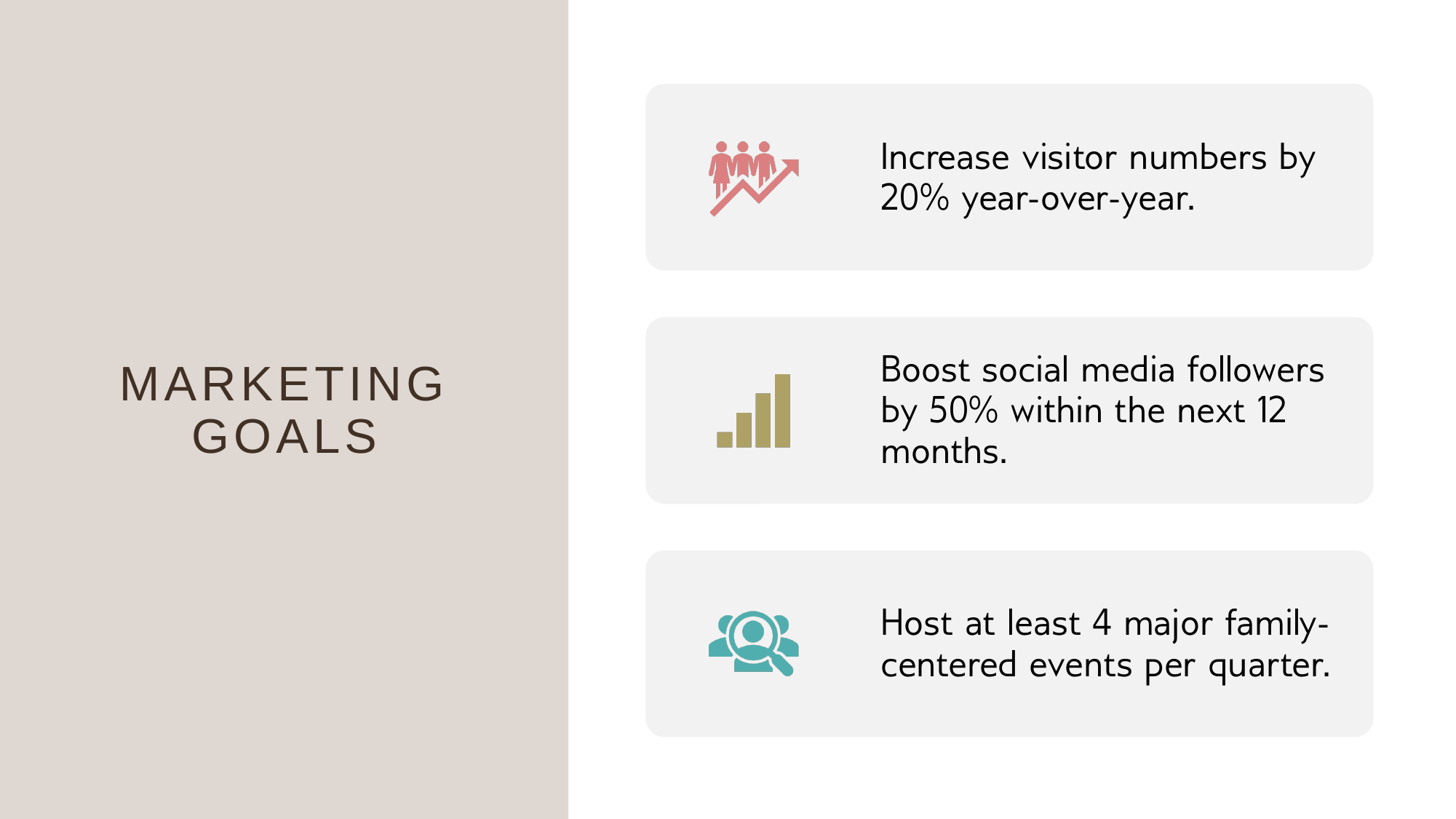

# Marketing Goals
Increase visitor numbers by 20% year-over-year.
Boost social media followers by 50% within the next 12 months.
Host at least 4 major family-centered events per quarter.